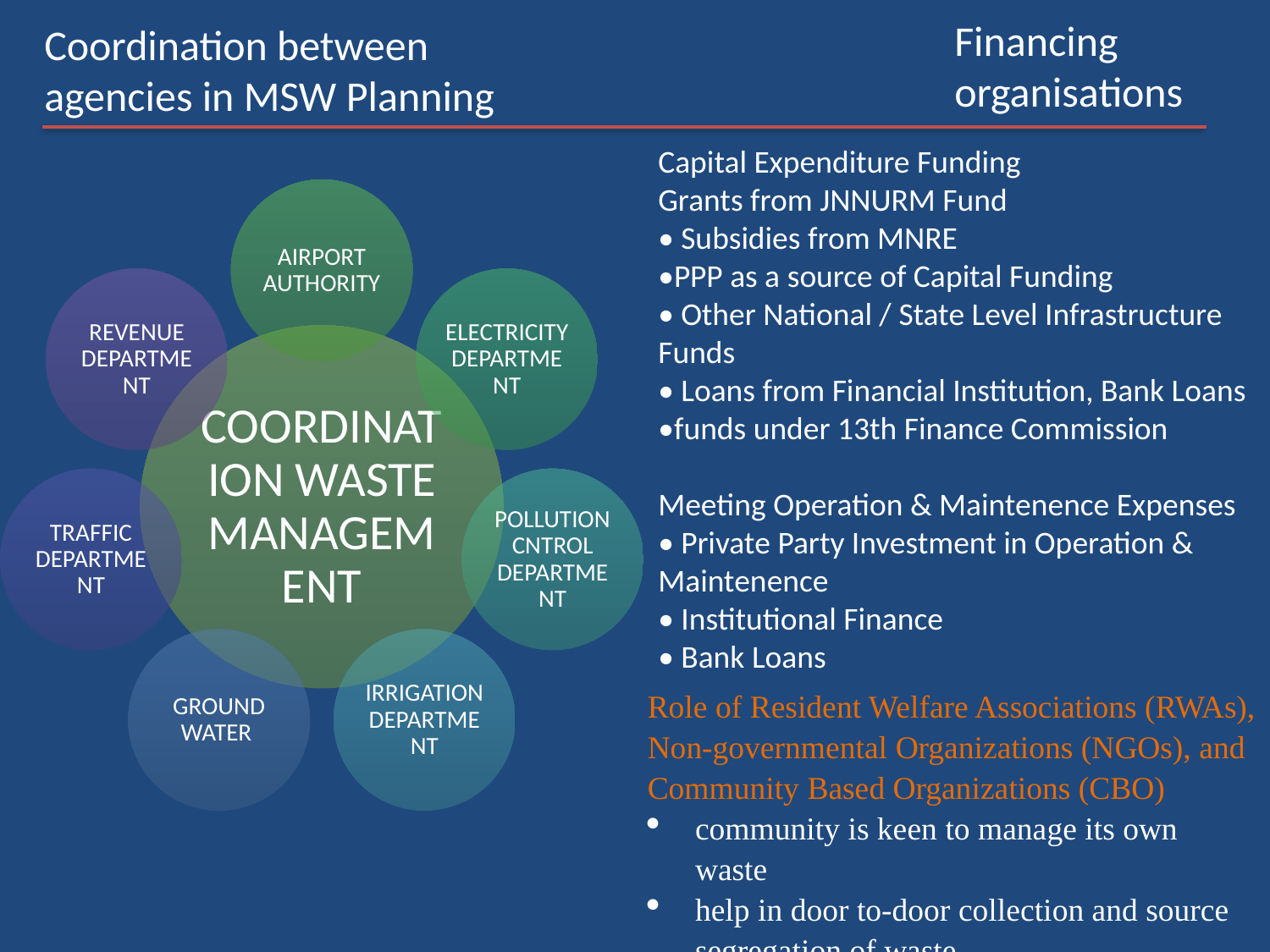

Financing organisations
Coordination between agencies in MSW Planning
COORDINATION WASTE MANAGEMENT
AIRPORT AUTHORITY
ELECTRICITY DEPARTMENT
POLLUTION CNTROL DEPARTMENT
IRRIGATION DEPARTMENT
GROUND WATER
TRAFFIC DEPARTMENT
REVENUE DEPARTMENT
Capital Expenditure Funding
Grants from JNNURM Fund
• Subsidies from MNRE
•PPP as a source of Capital Funding
• Other National / State Level Infrastructure Funds
• Loans from Financial Institution, Bank Loans
•funds under 13th Finance Commission

Meeting Operation & Maintenence Expenses
• Private Party Investment in Operation & Maintenence
• Institutional Finance
• Bank Loans

Role of Resident Welfare Associations (RWAs), Non-governmental Organizations (NGOs), and Community Based Organizations (CBO)
community is keen to manage its own waste
help in door to-door collection and source segregation of waste